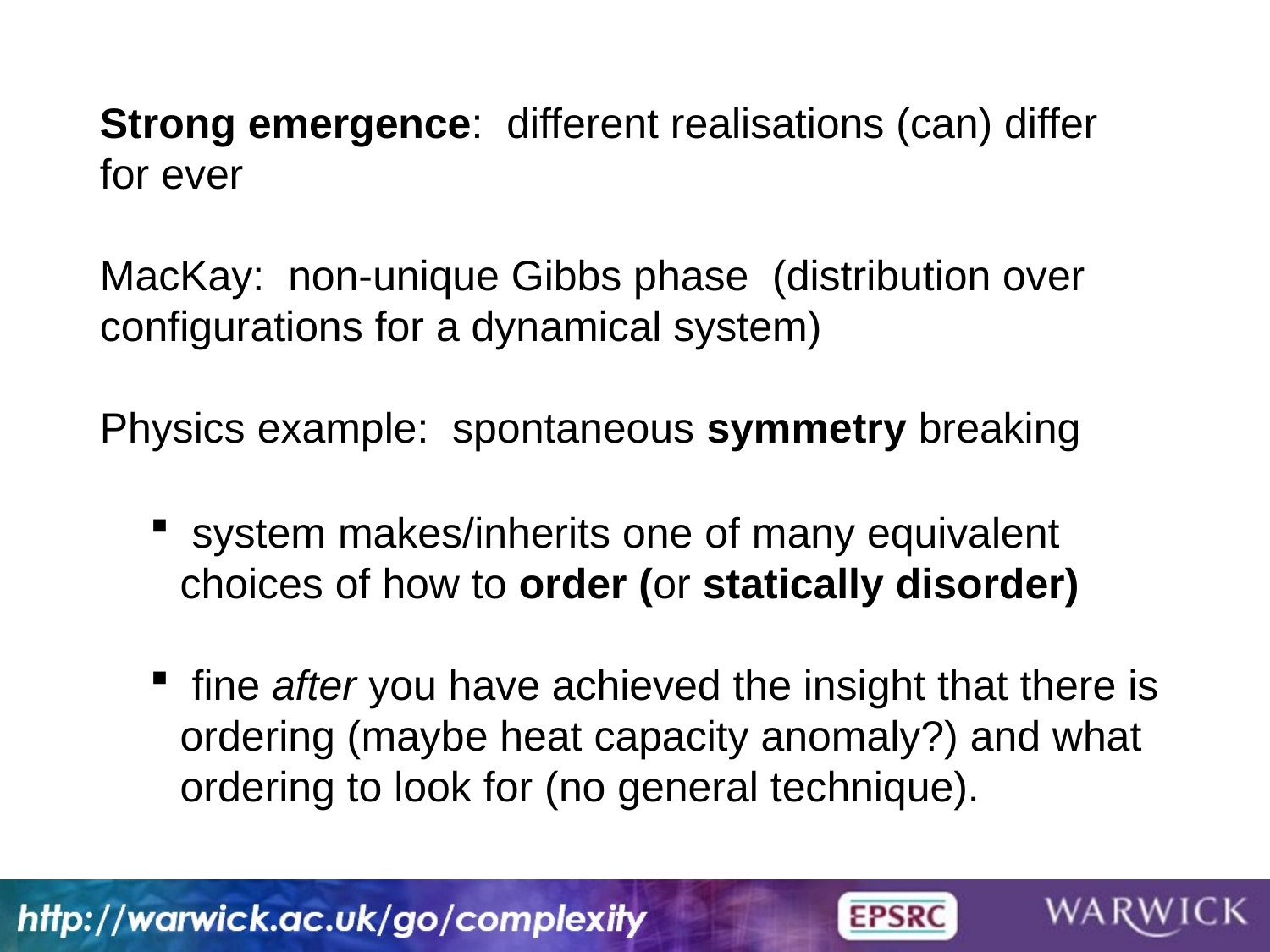

Strong emergence:  different realisations (can) differ for ever

MacKay:  non-unique Gibbs phase  (distribution over configurations for a dynamical system)

Physics example:  spontaneous symmetry breaking
 system makes/inherits one of many equivalent choices of how to order (or statically disorder)

 fine after you have achieved the insight that there is ordering (maybe heat capacity anomaly?) and what ordering to look for (no general technique).